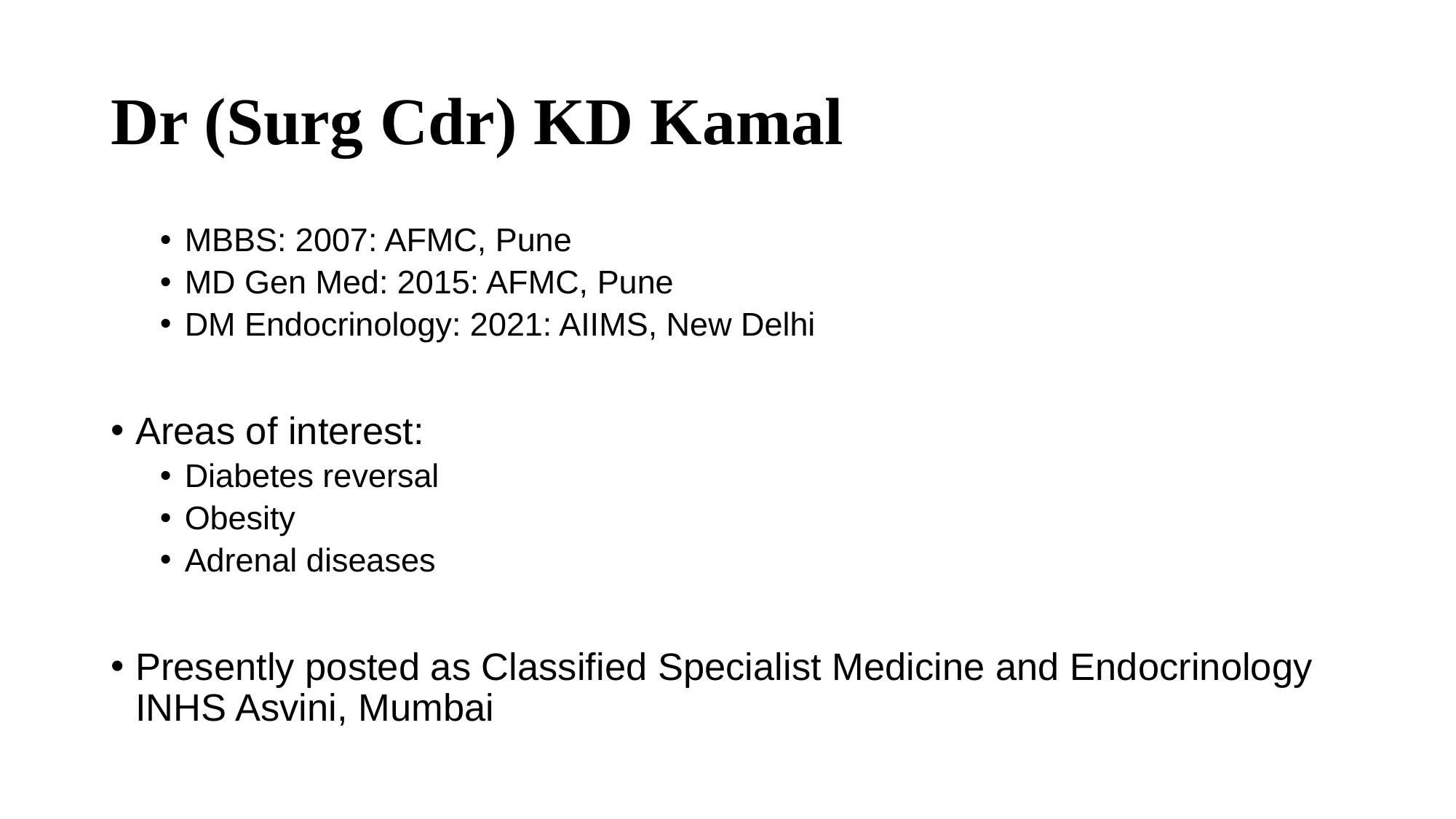

# Dr (Surg Cdr) KD Kamal
MBBS: 2007: AFMC, Pune
MD Gen Med: 2015: AFMC, Pune
DM Endocrinology: 2021: AIIMS, New Delhi

Areas of interest:
Diabetes reversal
Obesity
Adrenal diseases

Presently posted as Classified Specialist Medicine and Endocrinology INHS Asvini, Mumbai